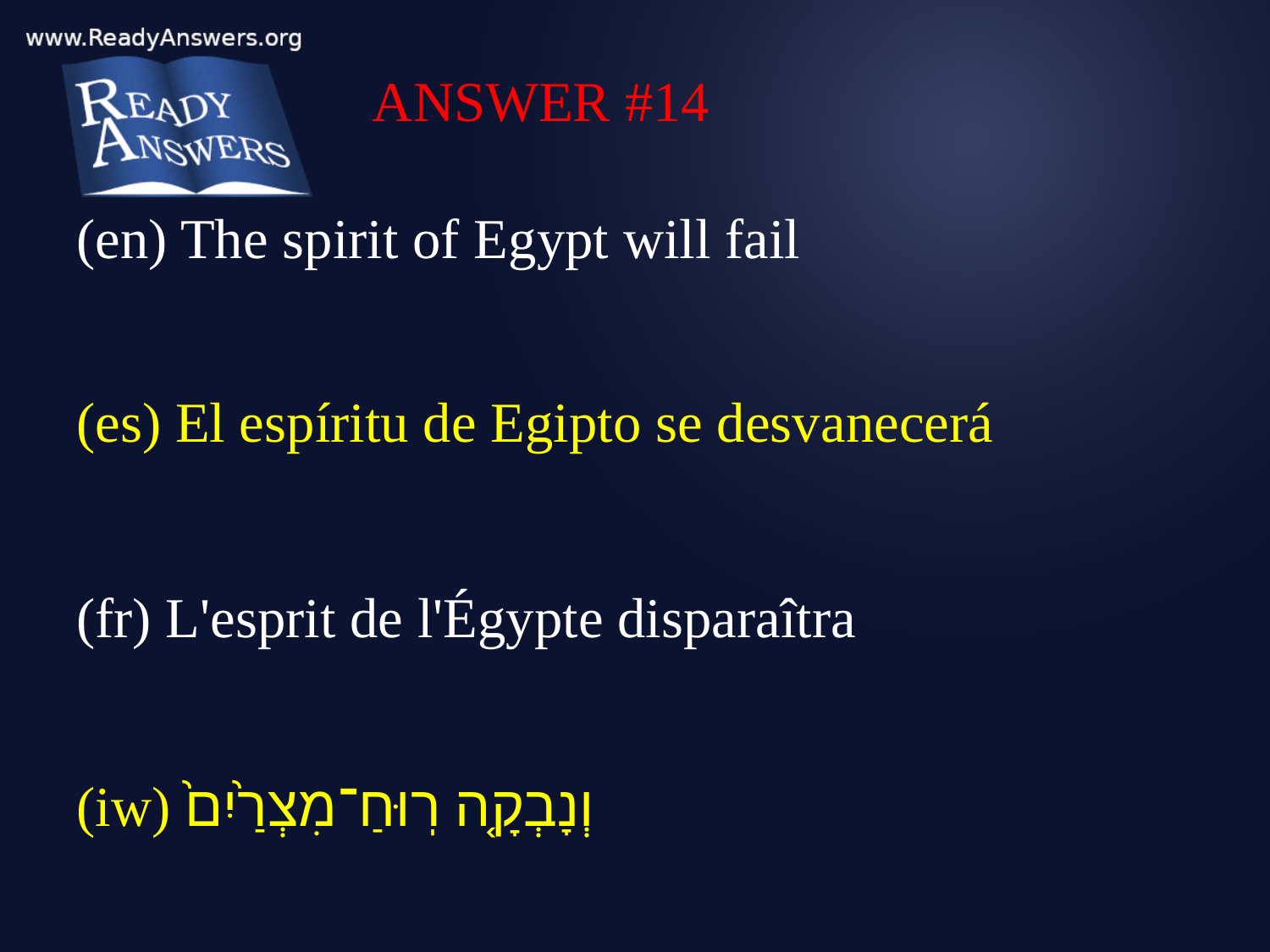

ANSWER #14
(en) The spirit of Egypt will fail
(es) El espíritu de Egipto se desvanecerá
(fr) L'esprit de l'Égypte disparaîtra
(iw) וְנָבְקָ֤ה רֽוּחַ־מִצְרַ֙יִם֙